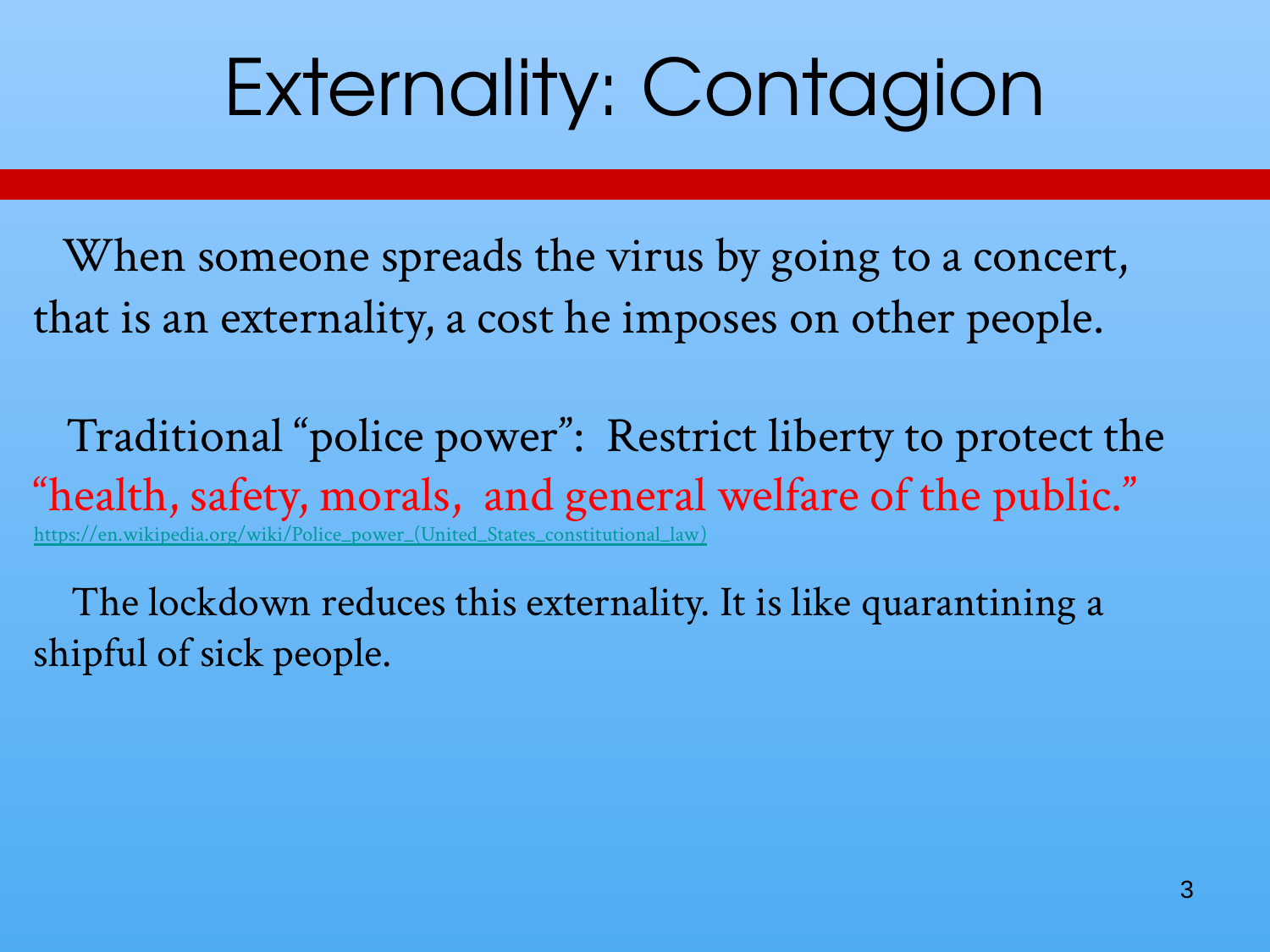

# Externality: Contagion
  When someone spreads the virus by going to a concert, that is an externality, a cost he imposes on other people.

   Traditional “police power”:  Restrict liberty to protect the “health, safety, morals,  and general welfare of the public.” https://en.wikipedia.org/wiki/Police_power_(United_States_constitutional_law)

    The lockdown reduces this externality. It is like quarantining a shipful of sick people.

3